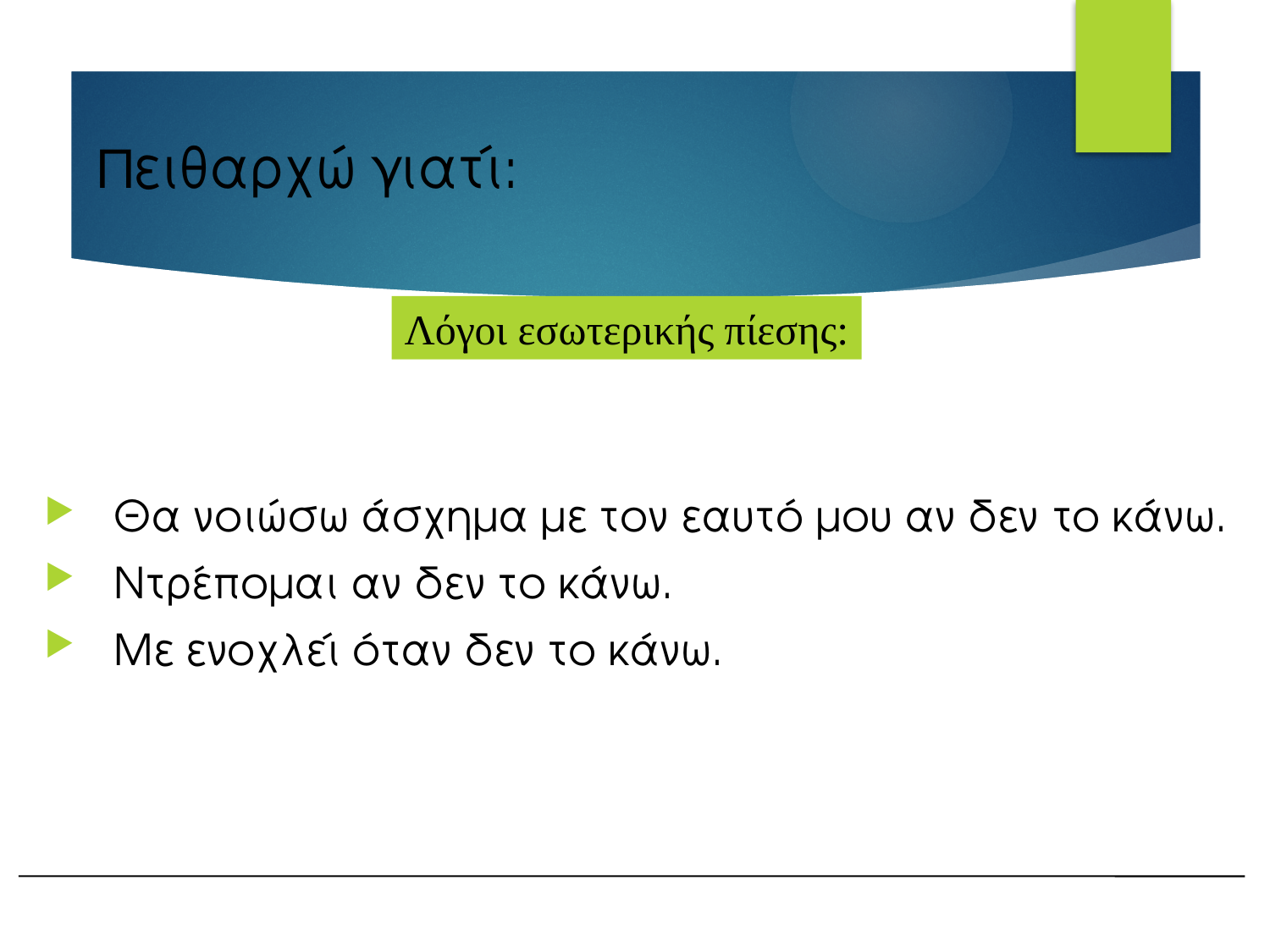

# Πειθαρχώ γιατί:
Λόγοι εσωτερικής πίεσης:
Θα νοιώσω άσχημα με τον εαυτό μου αν δεν το κάνω.
Ντρέπομαι αν δεν το κάνω.
Με ενοχλεί όταν δεν το κάνω.